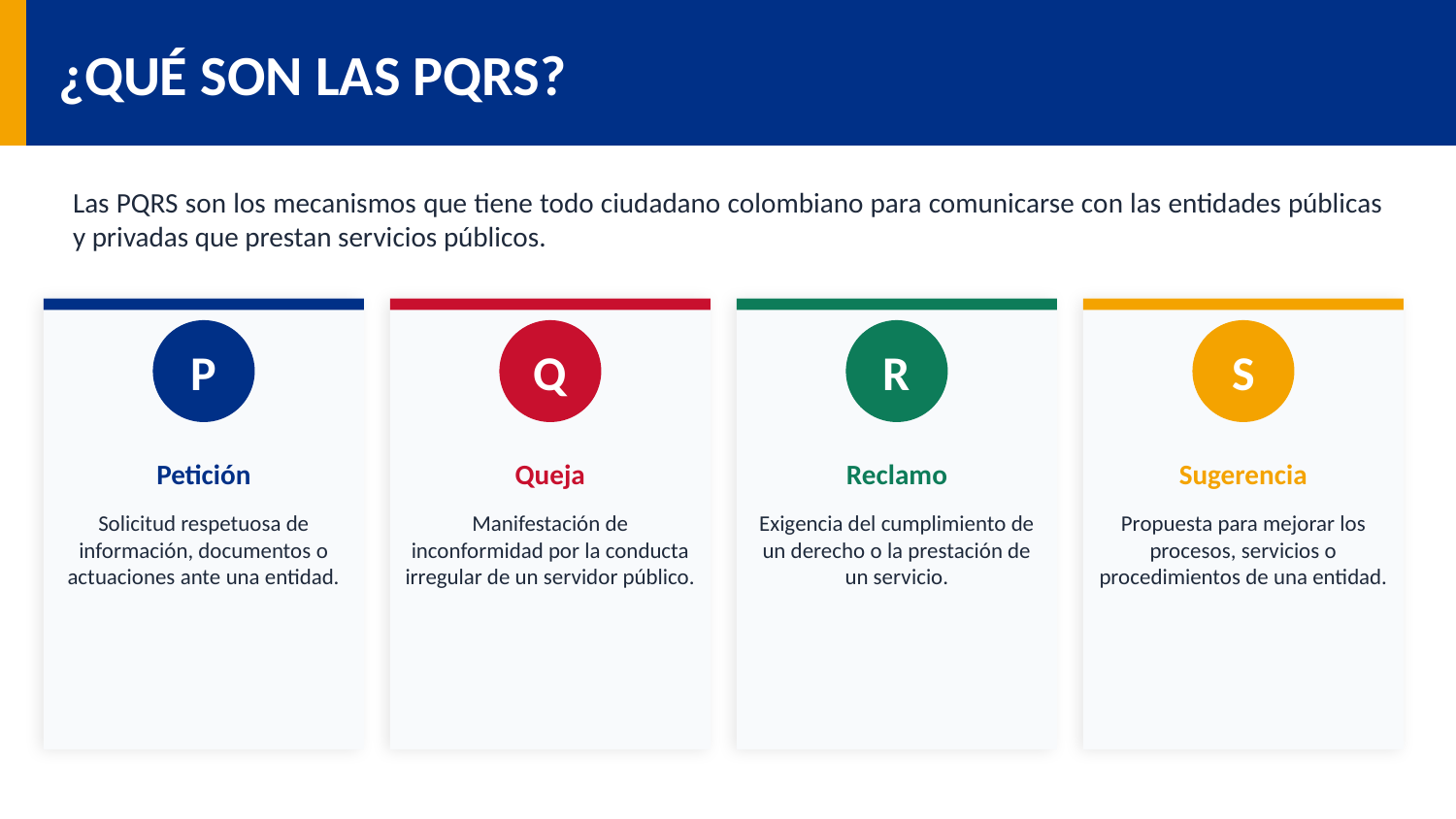

¿QUÉ SON LAS PQRS?
Las PQRS son los mecanismos que tiene todo ciudadano colombiano para comunicarse con las entidades públicas y privadas que prestan servicios públicos.

P

Q

R

S
Petición
Queja
Reclamo
Sugerencia
Solicitud respetuosa de información, documentos o actuaciones ante una entidad.
Manifestación de inconformidad por la conducta irregular de un servidor público.
Exigencia del cumplimiento de un derecho o la prestación de un servicio.
Propuesta para mejorar los procesos, servicios o procedimientos de una entidad.